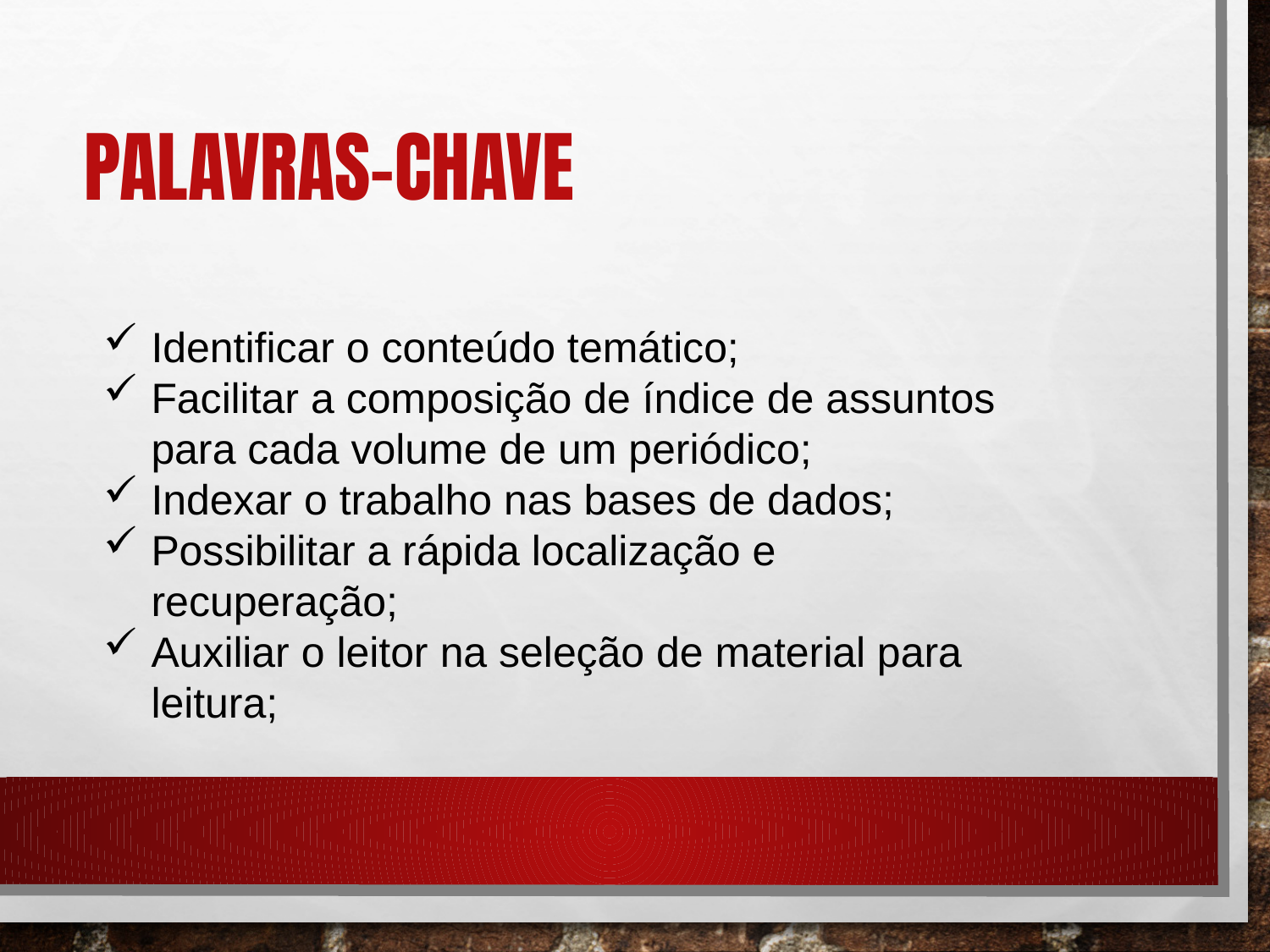

# Palavras-chave
Identificar o conteúdo temático;
Facilitar a composição de índice de assuntos para cada volume de um periódico;
Indexar o trabalho nas bases de dados;
Possibilitar a rápida localização e recuperação;
Auxiliar o leitor na seleção de material para leitura;